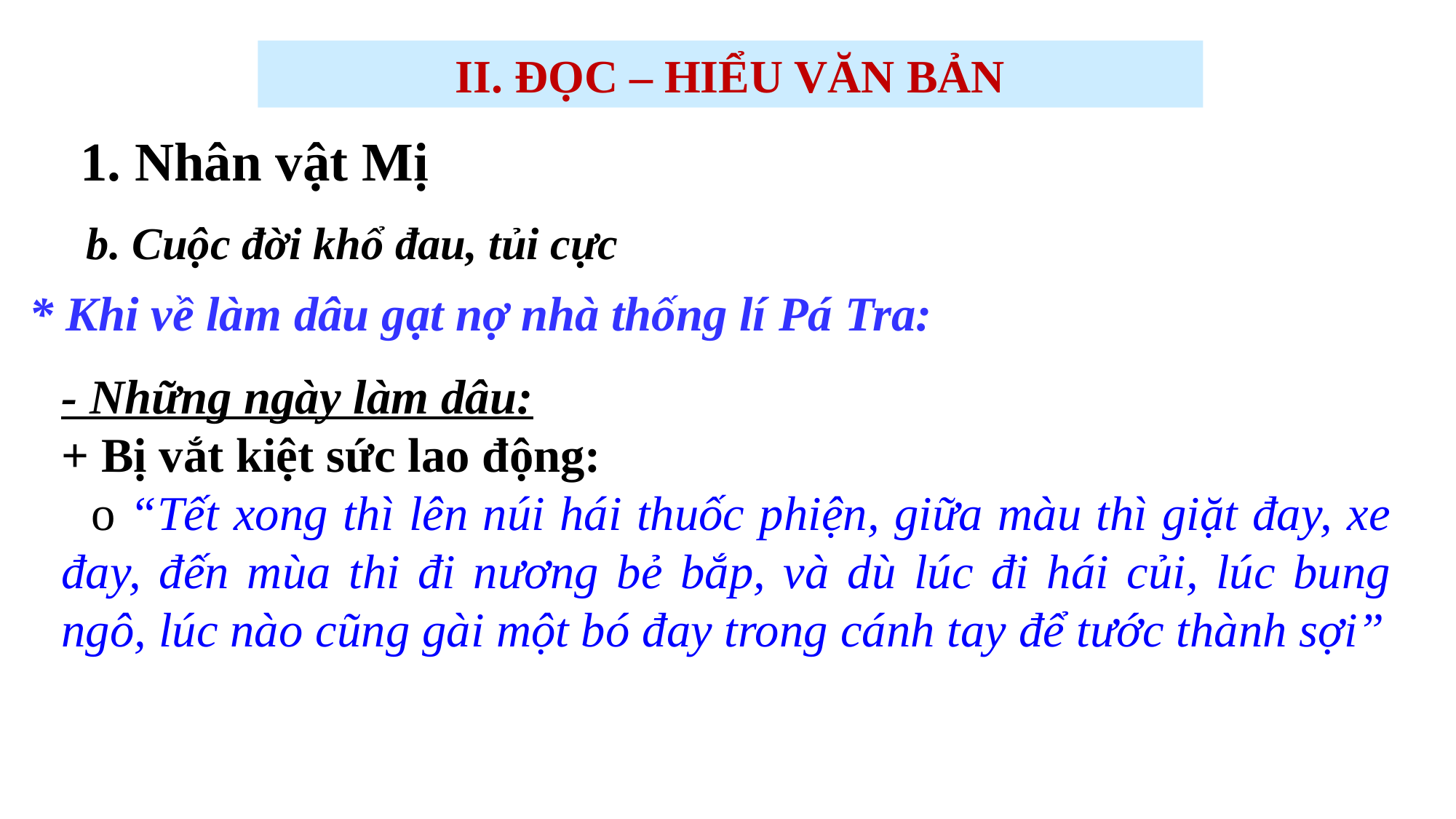

II. ĐỌC – HIỂU VĂN BẢN
1. Nhân vật Mị
b. Cuộc đời khổ đau, tủi cực
* Khi về làm dâu gạt nợ nhà thống lí Pá Tra:
- Những ngày làm dâu:
+ Bị vắt kiệt sức lao động:
  o “Tết xong thì lên núi hái thuốc phiện, giữa màu thì giặt đay, xe đay, đến mùa thi đi nương bẻ bắp, và dù lúc đi hái củi, lúc bung ngô, lúc nào cũng gài một bó đay trong cánh tay để tước thành sợi”